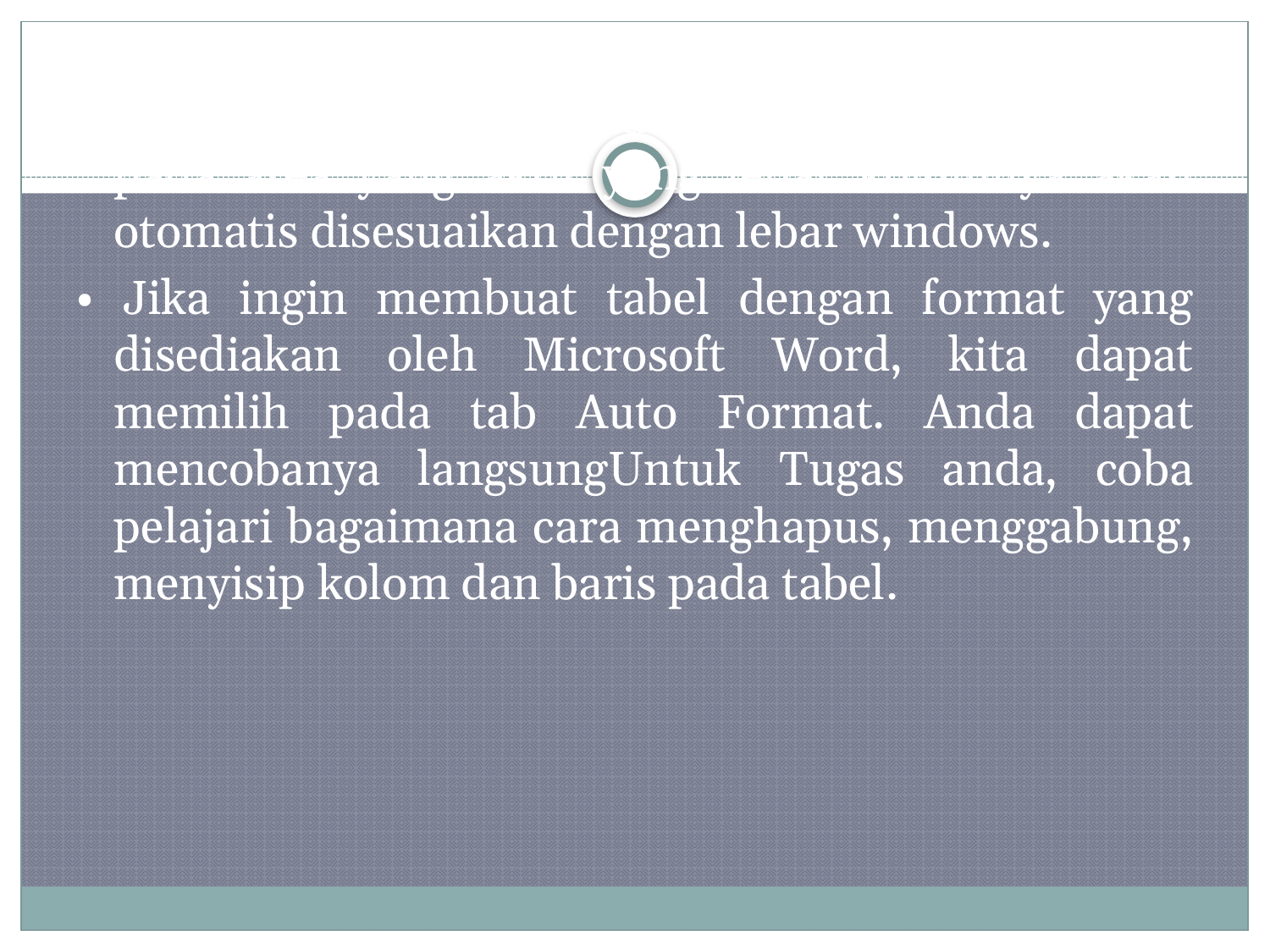

#
3. Option autoFix to windows akan membuat tabel pada area yang aktif yang lebar kolomnya akan otomatis disesuaikan dengan lebar windows.
• Jika ingin membuat tabel dengan format yang disediakan oleh Microsoft Word, kita dapat memilih pada tab Auto Format. Anda dapat mencobanya langsungUntuk Tugas anda, coba pelajari bagaimana cara menghapus, menggabung, menyisip kolom dan baris pada tabel.